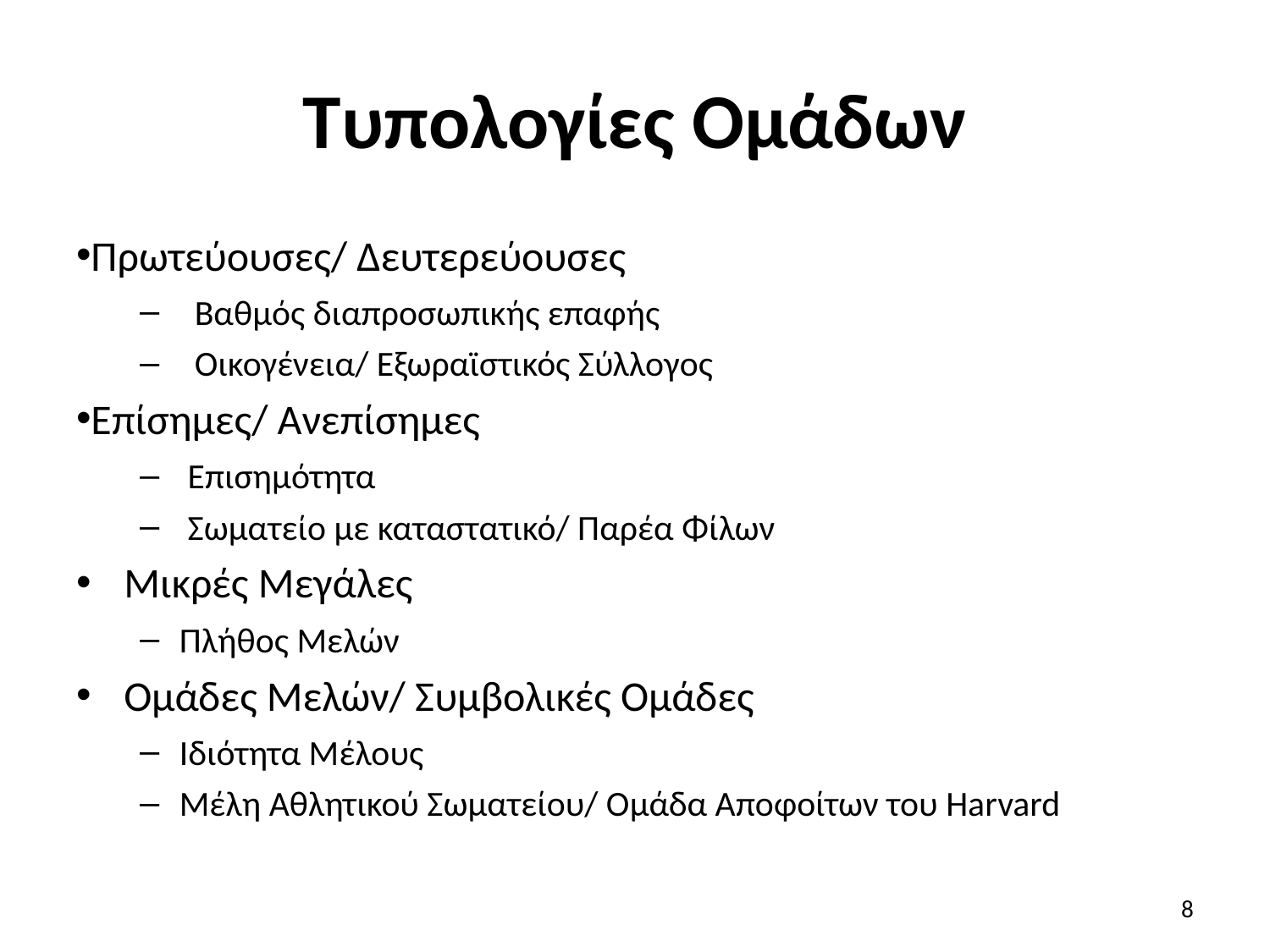

# Τυπολογίες Ομάδων
Πρωτεύουσες/ Δευτερεύουσες
Βαθμός διαπροσωπικής επαφής
Οικογένεια/ Εξωραϊστικός Σύλλογος
Επίσημες/ Ανεπίσημες
Επισημότητα
Σωματείο με καταστατικό/ Παρέα Φίλων
Μικρές Μεγάλες
Πλήθος Μελών
Ομάδες Μελών/ Συμβολικές Ομάδες
Ιδιότητα Μέλους
Μέλη Αθλητικού Σωματείου/ Ομάδα Αποφοίτων του Harvard

8